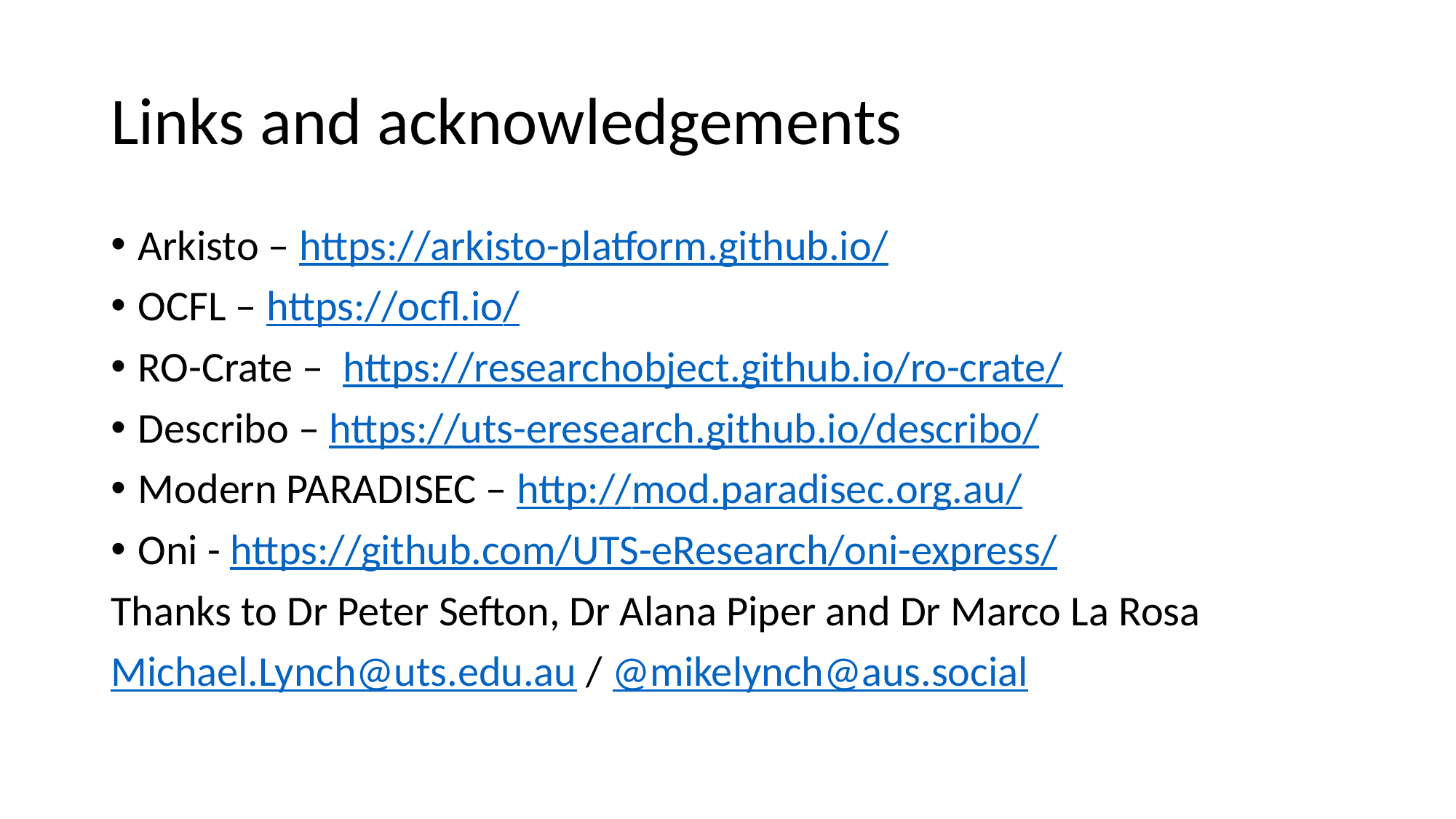

# Links and acknowledgements
Arkisto – https://arkisto-platform.github.io/
OCFL – https://ocfl.io/
RO-Crate –  https://researchobject.github.io/ro-crate/
Describo – https://uts-eresearch.github.io/describo/
Modern PARADISEC – http://mod.paradisec.org.au/
Oni - https://github.com/UTS-eResearch/oni-express/
Thanks to Dr Peter Sefton, Dr Alana Piper and Dr Marco La Rosa
Michael.Lynch@uts.edu.au / @mikelynch@aus.social